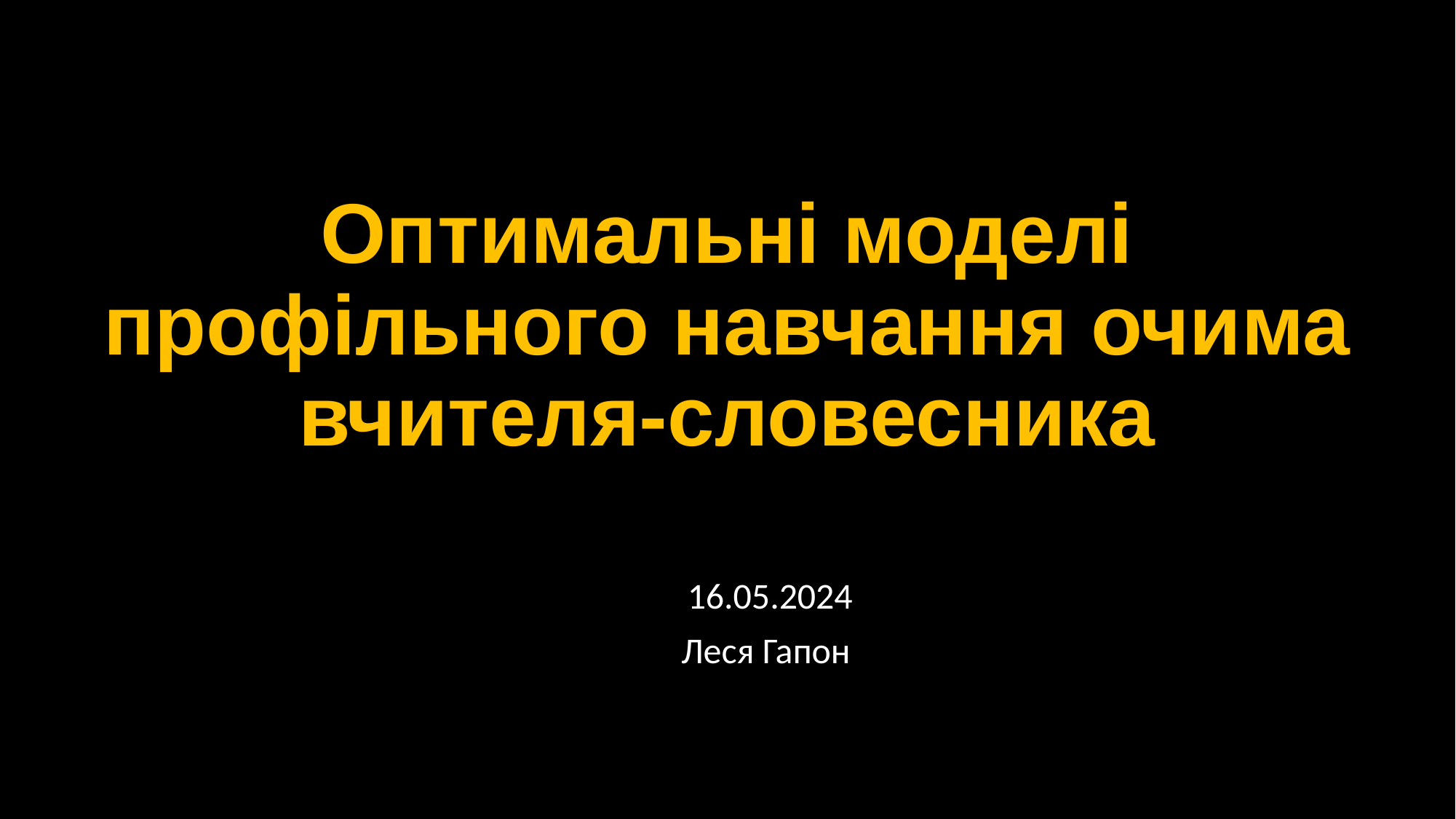

# Оптимальні моделі профільного навчання очима вчителя-словесника
16.05.2024
Леся Гапон